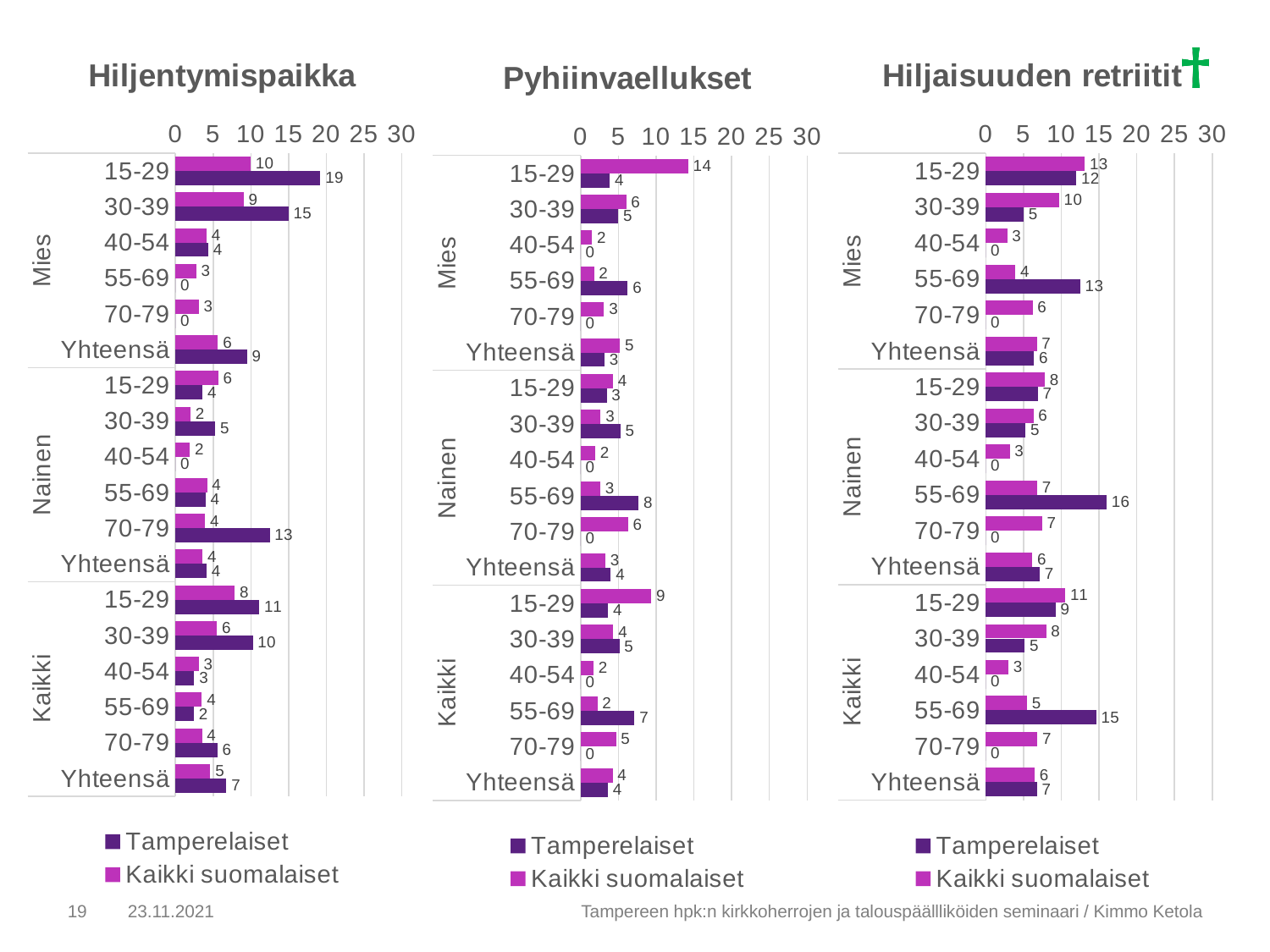

### Chart: Hiljentymispaikka

| Category | Kaikki suomalaiset | Tamperelaiset |
|---|---|---|
| 15-29 | 9.95475113122172 | 19.230769230769234 |
| 30-39 | 9.060402684563758 | 15.0 |
| 40-54 | 4.150943396226415 | 4.3478260869565215 |
| 55-69 | 2.73972602739726 | 0.0 |
| 70-79 | 3.10077519379845 | 0.0 |
| Yhteensä | 5.640019617459539 | 9.473684210526317 |
| 15-29 | 5.687203791469194 | 3.571428571428571 |
| 30-39 | 1.9867549668874174 | 5.263157894736842 |
| 40-54 | 1.89873417721519 | 0.0 |
| 55-69 | 4.18848167539267 | 4.0 |
| 70-79 | 3.937007874015748 | 12.5 |
| Yhteensä | 3.6049382716049383 | 4.123711340206185 |
| 15-29 | 7.87037037037037 | 11.11111111111111 |
| 30-39 | 5.5 | 10.256410256410255 |
| 40-54 | 3.087649402390438 | 2.5 |
| 55-69 | 3.505535055350553 | 2.4390243902439024 |
| 70-79 | 3.515625 | 5.555555555555555 |
| Yhteensä | 4.625984251968504 | 6.770833333333333 |

### Chart: Hiljaisuuden retriitit

| Category | Kaikki suomalaiset | Tamperelaiset |
|---|---|---|
| 15-29 | 13.122171945701359 | 12.0 |
| 30-39 | 9.698996655518394 | 5.0 |
| 40-54 | 2.8301886792452833 | 0.0 |
| 55-69 | 3.9138943248532287 | 12.5 |
| 70-79 | 6.2015503875969 | 0.0 |
| Yhteensä | 6.764705882352941 | 6.382978723404255 |
| 15-29 | 7.819905213270142 | 6.896551724137931 |
| 30-39 | 6.312292358803987 | 5.263157894736842 |
| 40-54 | 3.1645569620253164 | 0.0 |
| 55-69 | 6.794425087108014 | 16.0 |
| 70-79 | 7.450980392156863 | 0.0 |
| Yhteensä | 6.16979269496545 | 7.142857142857142 |
| 15-29 | 10.532407407407407 | 9.25925925925926 |
| 30-39 | 8.0 | 5.128205128205128 |
| 40-54 | 2.9880478087649402 | 0.0 |
| 55-69 | 5.43778801843318 | 14.634146341463413 |
| 70-79 | 6.82261208576998 | 0.0 |
| Yhteensä | 6.46827348745696 | 6.770833333333333 |

### Chart: Pyhiinvaellukset

| Category | Kaikki suomalaiset | Tamperelaiset |
|---|---|---|
| 15-29 | 14.25339366515837 | 3.8461538461538463 |
| 30-39 | 6.0402684563758395 | 5.0 |
| 40-54 | 1.509433962264151 | 0.0 |
| 55-69 | 1.761252446183953 | 6.25 |
| 70-79 | 3.10077519379845 | 0.0 |
| Yhteensä | 5.198626777832271 | 3.1578947368421053 |
| 15-29 | 4.265402843601896 | 3.4482758620689653 |
| 30-39 | 2.6490066225165565 | 5.263157894736842 |
| 40-54 | 1.9027484143763214 | 0.0 |
| 55-69 | 2.6132404181184667 | 7.6923076923076925 |
| 70-79 | 6.2745098039215685 | 0.0 |
| Yhteensä | 3.257650542941757 | 4.0 |
| 15-29 | 9.375 | 3.6363636363636362 |
| 30-39 | 4.333333333333334 | 5.128205128205128 |
| 40-54 | 1.694915254237288 | 0.0 |
| 55-69 | 2.2119815668202767 | 7.142857142857142 |
| 70-79 | 4.678362573099415 | 0.0 |
| Yhteensä | 4.231242312423125 | 3.5897435897435894 |
19
Tampereen hpk:n kirkkoherrojen ja talouspäällliköiden seminaari / Kimmo Ketola
23.11.2021